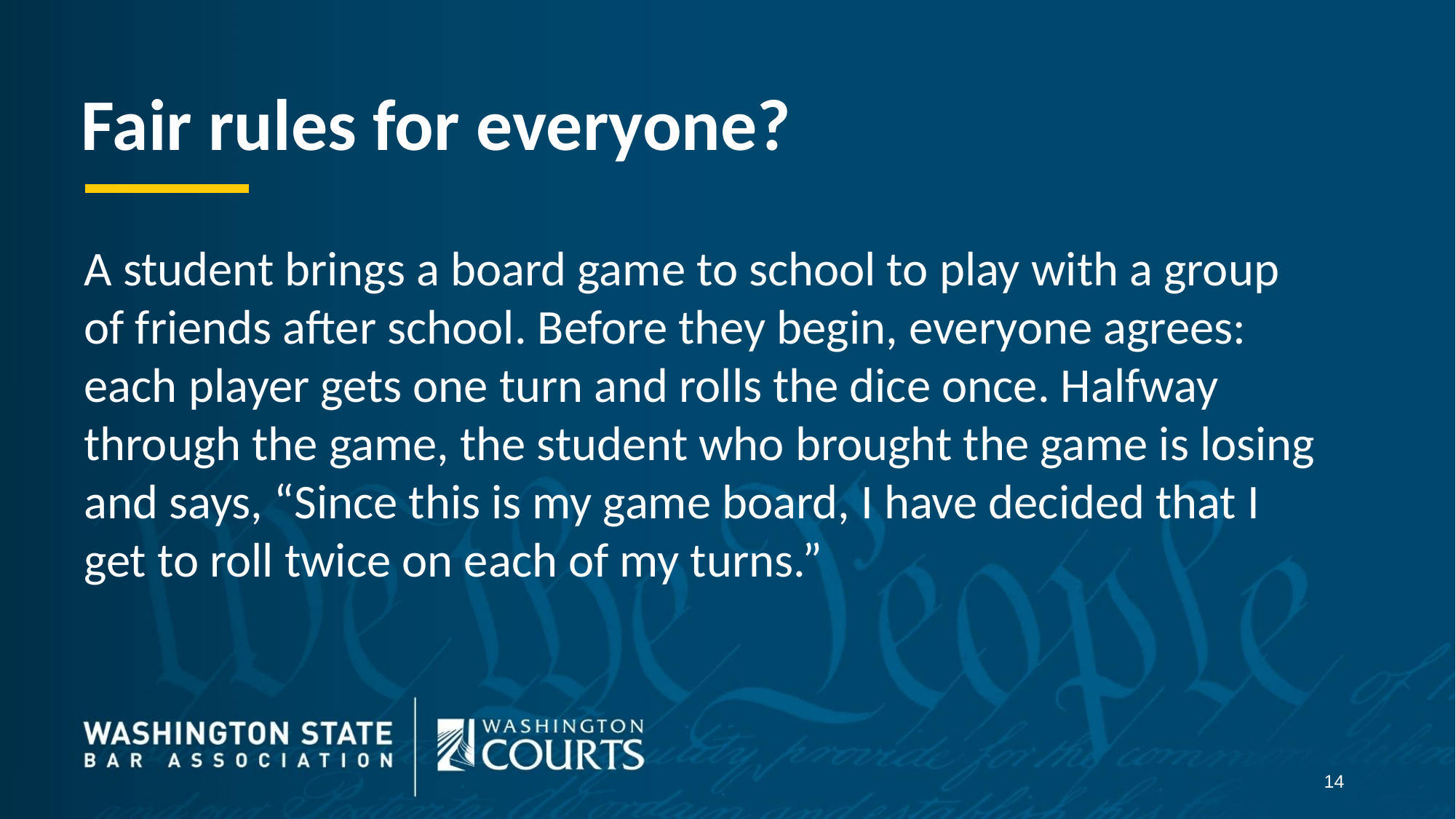

Fair rules for everyone?
A student brings a board game to school to play with a group of friends after school. Before they begin, everyone agrees: each player gets one turn and rolls the dice once. Halfway through the game, the student who brought the game is losing and says, “Since this is my game board, I have decided that I get to roll twice on each of my turns.”
14